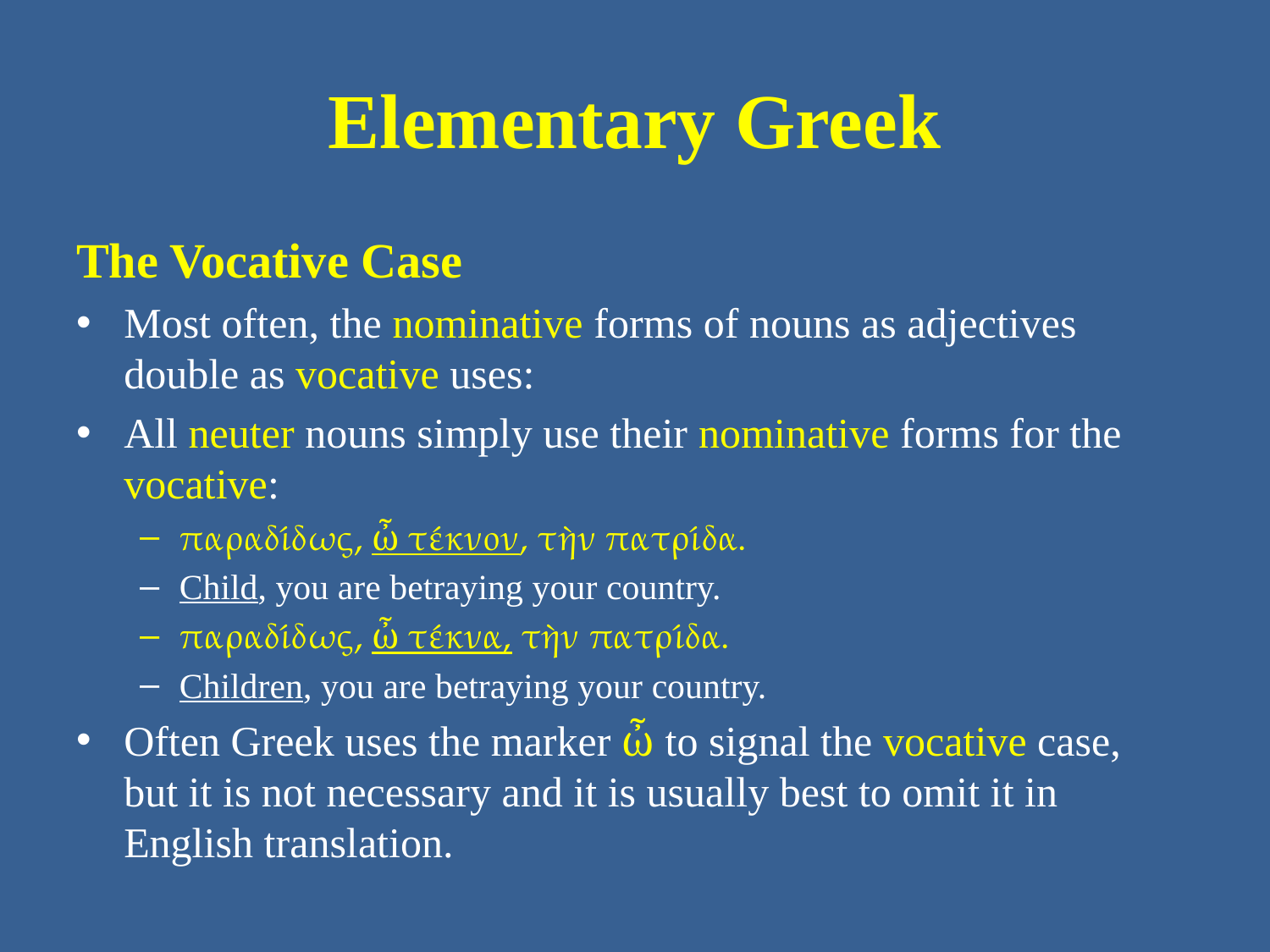

# Elementary Greek
The Vocative Case
Most often, the nominative forms of nouns as adjectives double as vocative uses:
All neuter nouns simply use their nominative forms for the vocative:
παραδίδως, ὦ τέκνον, τὴν πατρίδα.
Child, you are betraying your country.
παραδίδως, ὦ τέκνα, τὴν πατρίδα.
Children, you are betraying your country.
Often Greek uses the marker ὦ to signal the vocative case, but it is not necessary and it is usually best to omit it in English translation.